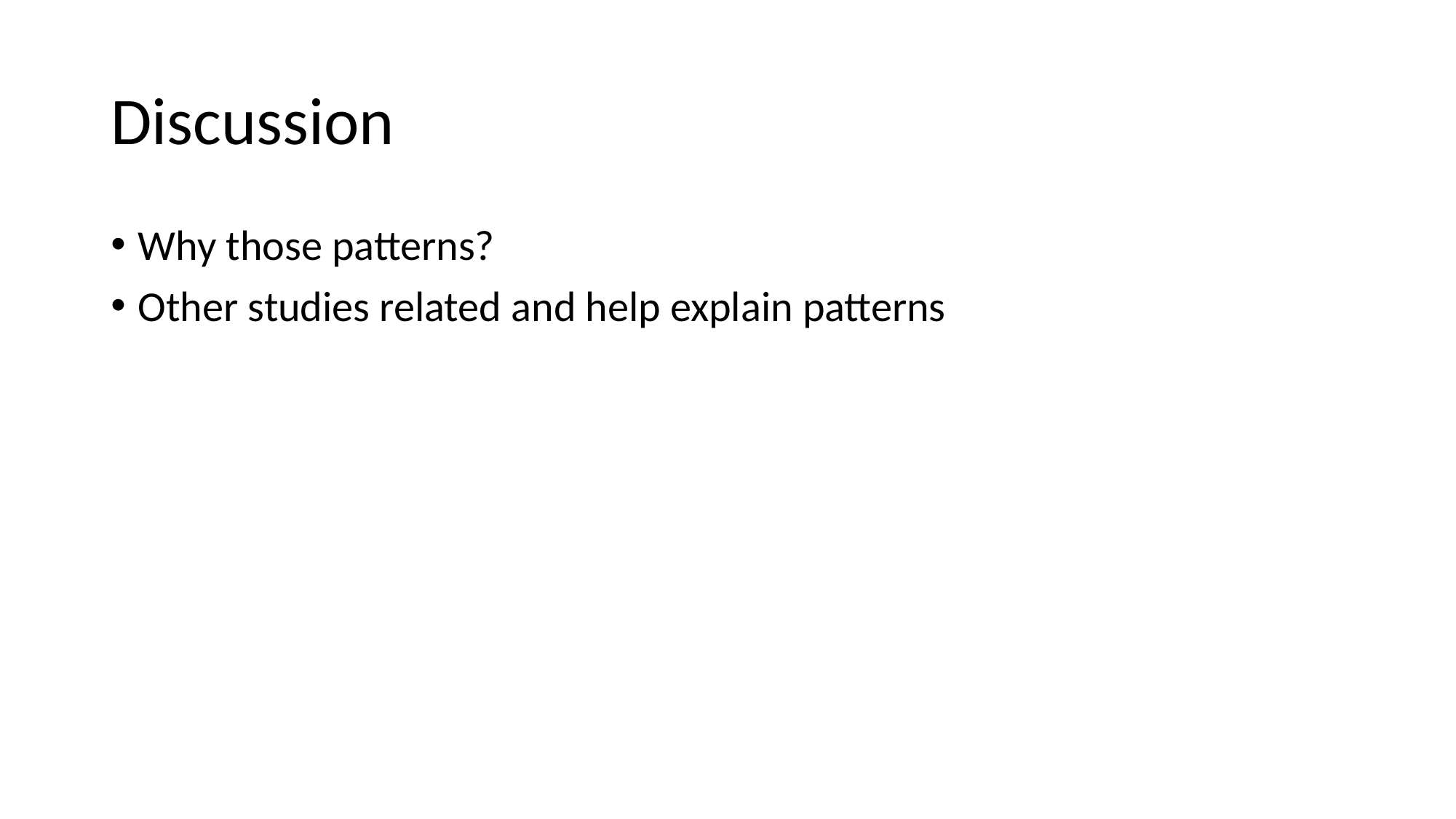

# Discussion
Why those patterns?
Other studies related and help explain patterns